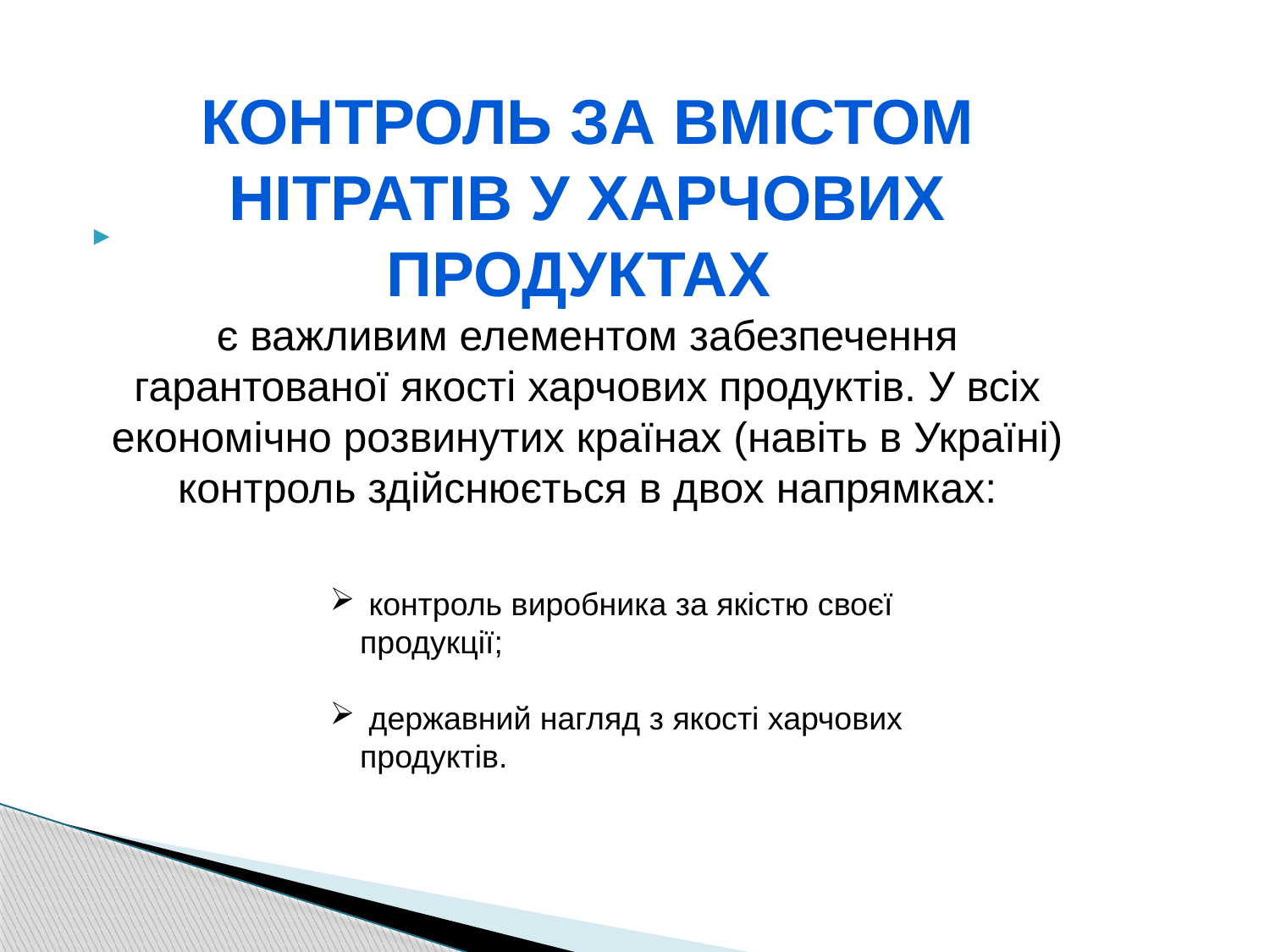

Контроль за вмістом нітратів у харчових продуктах
є важливим елементом забезпечення гарантованої якості харчових продуктів. У всіх економічно розвинутих країнах (навіть в Україні) контроль здійснюється в двох напрямках:

 контроль виробника за якістю своєї    продукції;

 державний нагляд з якості харчових продуктів.